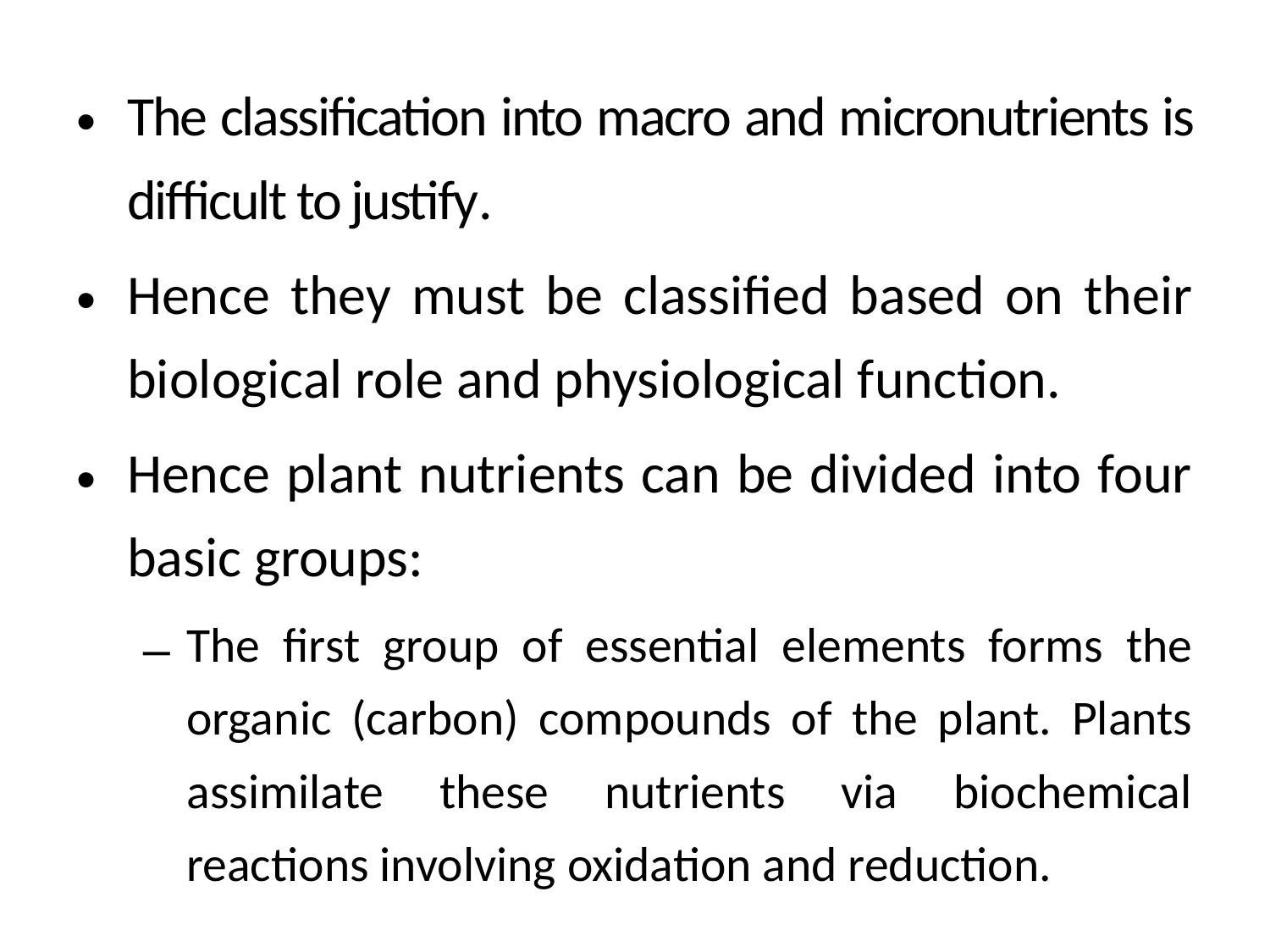

The classification into macro and micronutrients is difficult to justify.
Hence they must be classified based on their biological role and physiological function.
Hence plant nutrients can be divided into four basic groups:
The first group of essential elements forms the organic (carbon) compounds of the plant. Plants assimilate these nutrients via biochemical reactions involving oxidation and reduction.